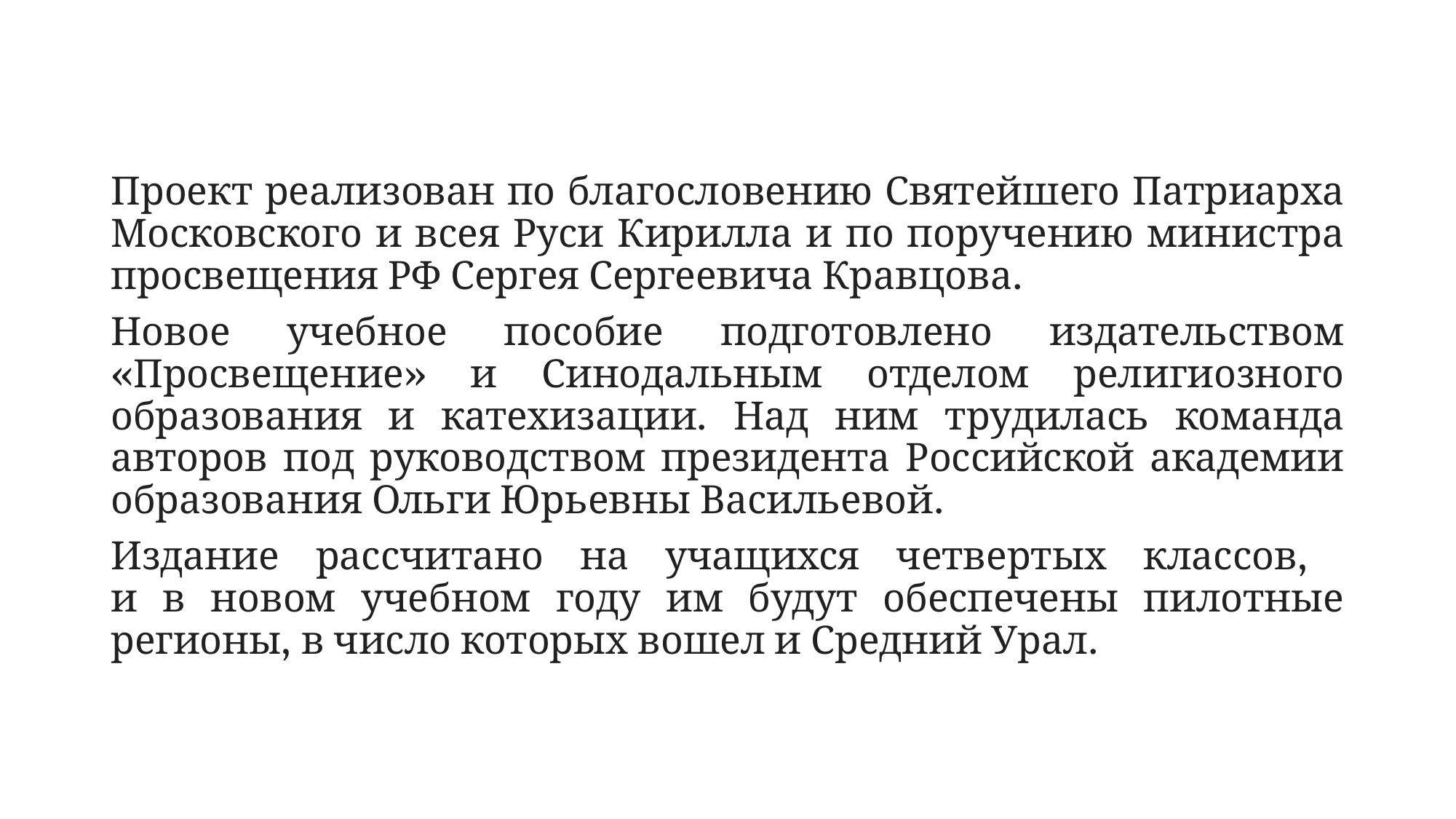

Проект реализован по благословению Святейшего Патриарха Московского и всея Руси Кирилла и по поручению министра просвещения РФ Сергея Сергеевича Кравцова.
Новое учебное пособие подготовлено издательством «Просвещение» и Синодальным отделом религиозного образования и катехизации. Над ним трудилась команда авторов под руководством президента Российской академии образования Ольги Юрьевны Васильевой.
Издание рассчитано на учащихся четвертых классов,
и в новом учебном году им будут обеспечены пилотные регионы, в число которых вошел и Средний Урал.